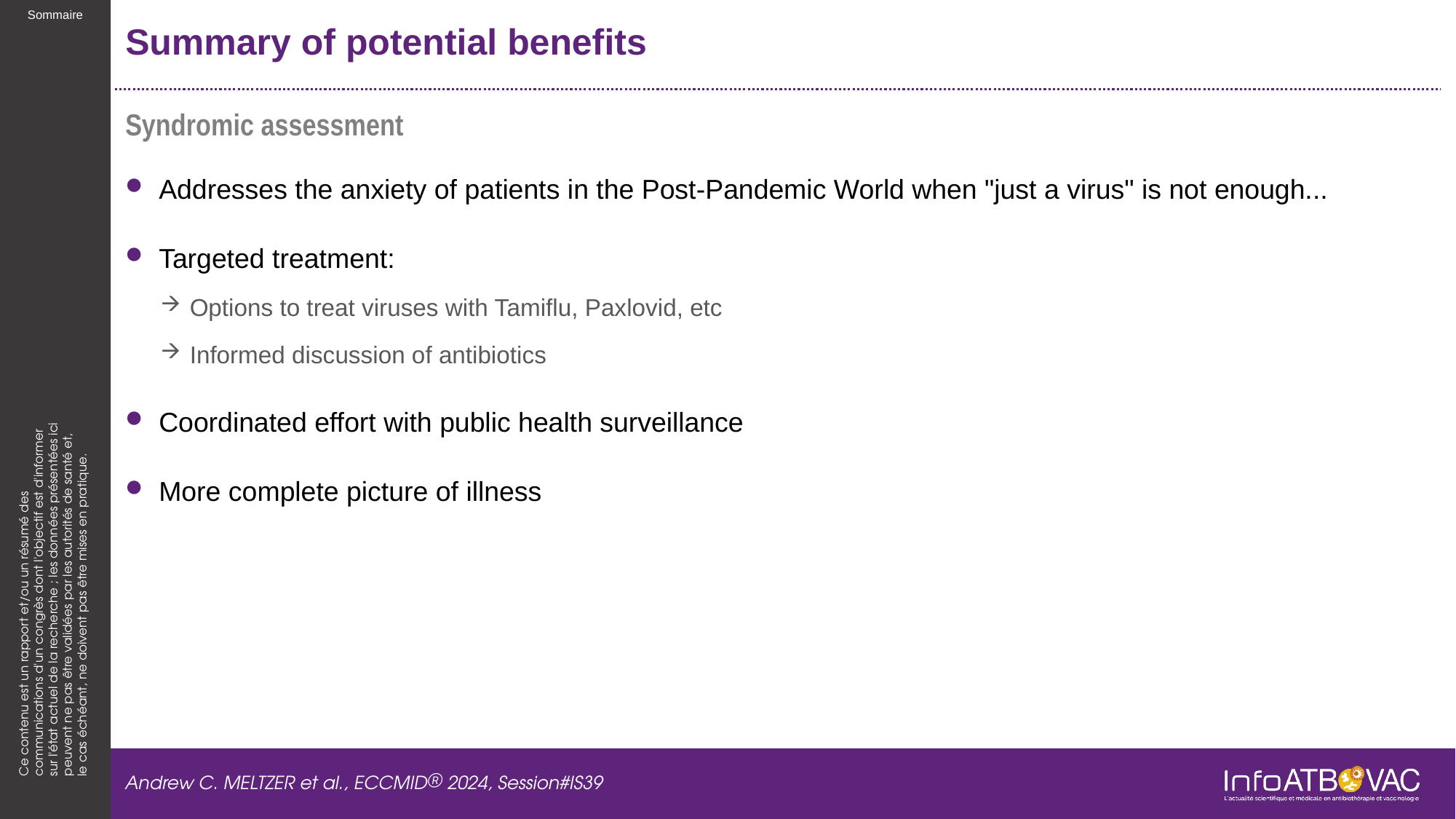

# Summary of potential benefits
Syndromic assessment
Addresses the anxiety of patients in the Post-Pandemic World when "just a virus" is not enough...
Targeted treatment:
Options to treat viruses with Tamiflu, Paxlovid, etc
Informed discussion of antibiotics
Coordinated effort with public health surveillance
More complete picture of illness

Andrew C. MELTZER et al., ECCMIDⓇ 2024, Session#IS39